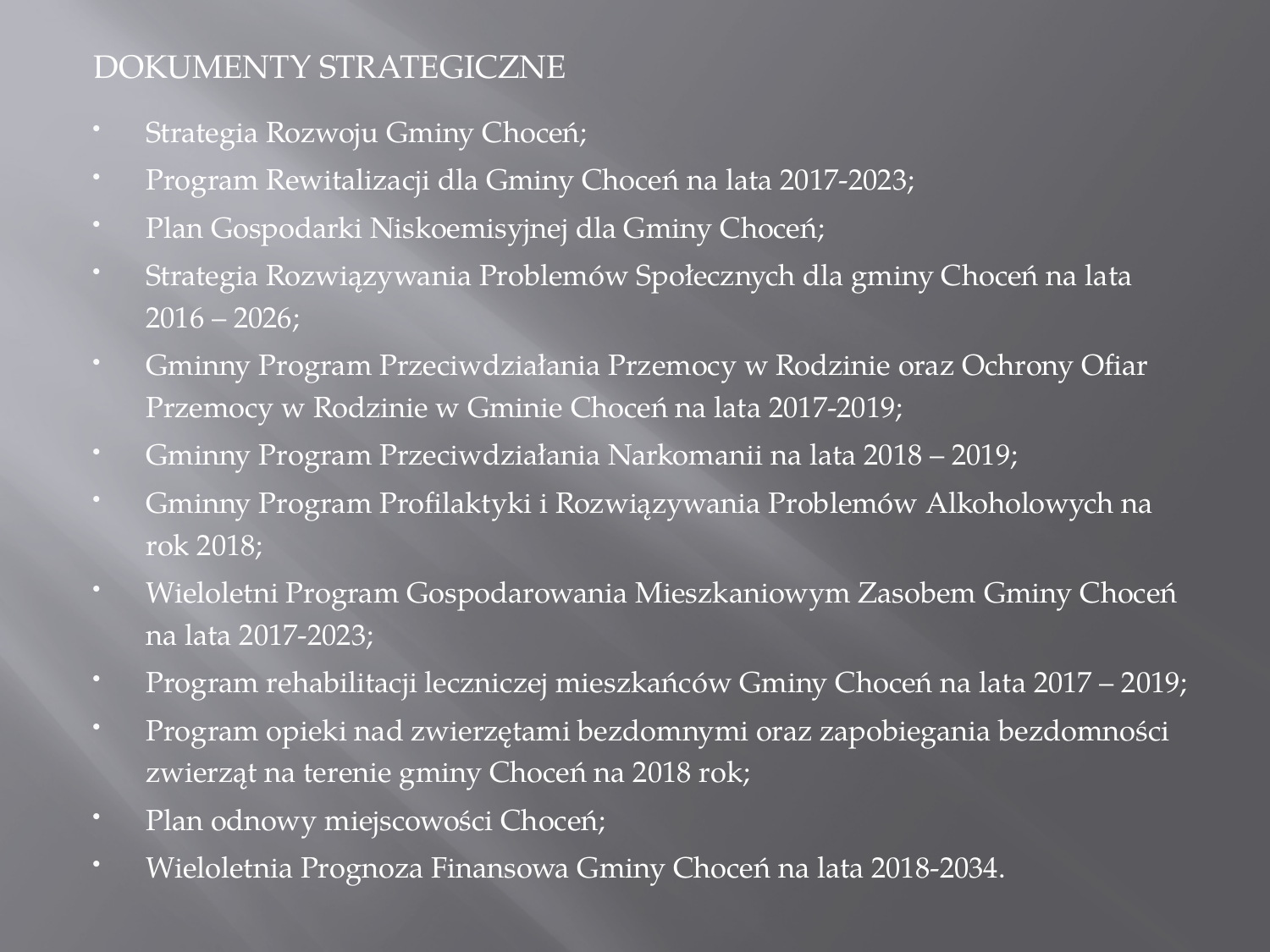

DOKUMENTY STRATEGICZNE

Strategia Rozwoju Gminy Choceń;
Program Rewitalizacji dla Gminy Choceń na lata 2017-2023;
Plan Gospodarki Niskoemisyjnej dla Gminy Choceń;
Strategia Rozwiązywania Problemów Społecznych dla gminy Choceń na lata 2016 – 2026;
Gminny Program Przeciwdziałania Przemocy w Rodzinie oraz Ochrony Ofiar Przemocy w Rodzinie w Gminie Choceń na lata 2017-2019;
Gminny Program Przeciwdziałania Narkomanii na lata 2018 – 2019;
Gminny Program Profilaktyki i Rozwiązywania Problemów Alkoholowych na rok 2018;
Wieloletni Program Gospodarowania Mieszkaniowym Zasobem Gminy Choceń na lata 2017-2023;
Program rehabilitacji leczniczej mieszkańców Gminy Choceń na lata 2017 – 2019;
Program opieki nad zwierzętami bezdomnymi oraz zapobiegania bezdomności zwierząt na terenie gminy Choceń na 2018 rok;
Plan odnowy miejscowości Choceń;
Wieloletnia Prognoza Finansowa Gminy Choceń na lata 2018-2034.